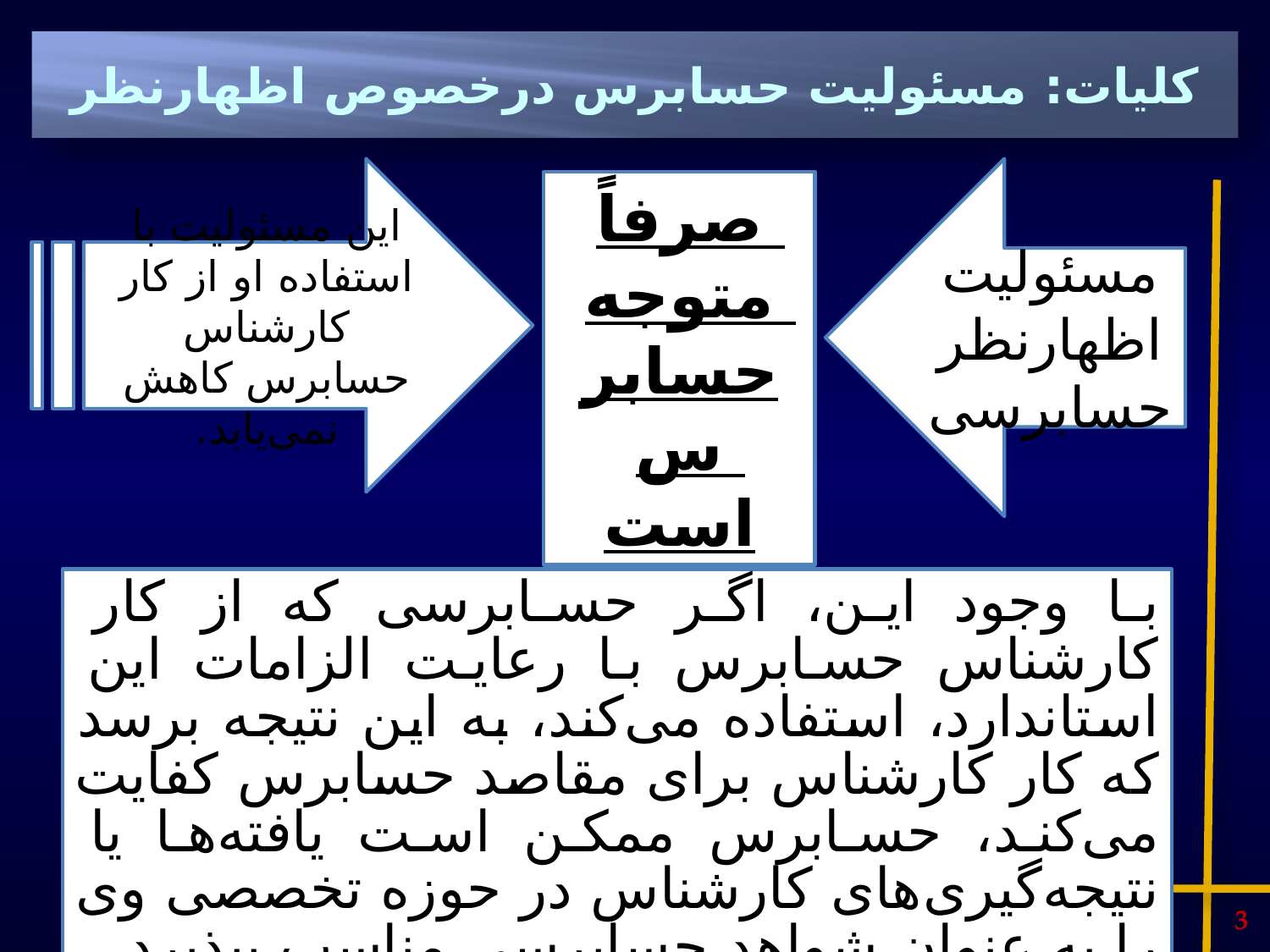

# کلیات: مسئولیت حسابرس درخصوص اظهارنظر
این مسئولیت با استفاده او از کار کارشناس حسابرس کاهش نمی‌یابد.
مسئولیت اظهارنظر حسابرسی
صرفاً متوجه حسابرس است

با وجود این، اگر حسابرسی که از کار کارشناس حسابرس با رعایت الزامات این استاندارد، استفاده می‌کند، به این نتیجه برسد که کار کارشناس برای مقاصد حسابرس کفایت می‌کند، حسابرس ممکن است یافته‌ها یا نتیجه‌گیری‌های کارشناس در حوزه تخصصی وی را به عنوان شواهد حسابرسی مناسب بپذیرد.

3
www.audit.org.ir